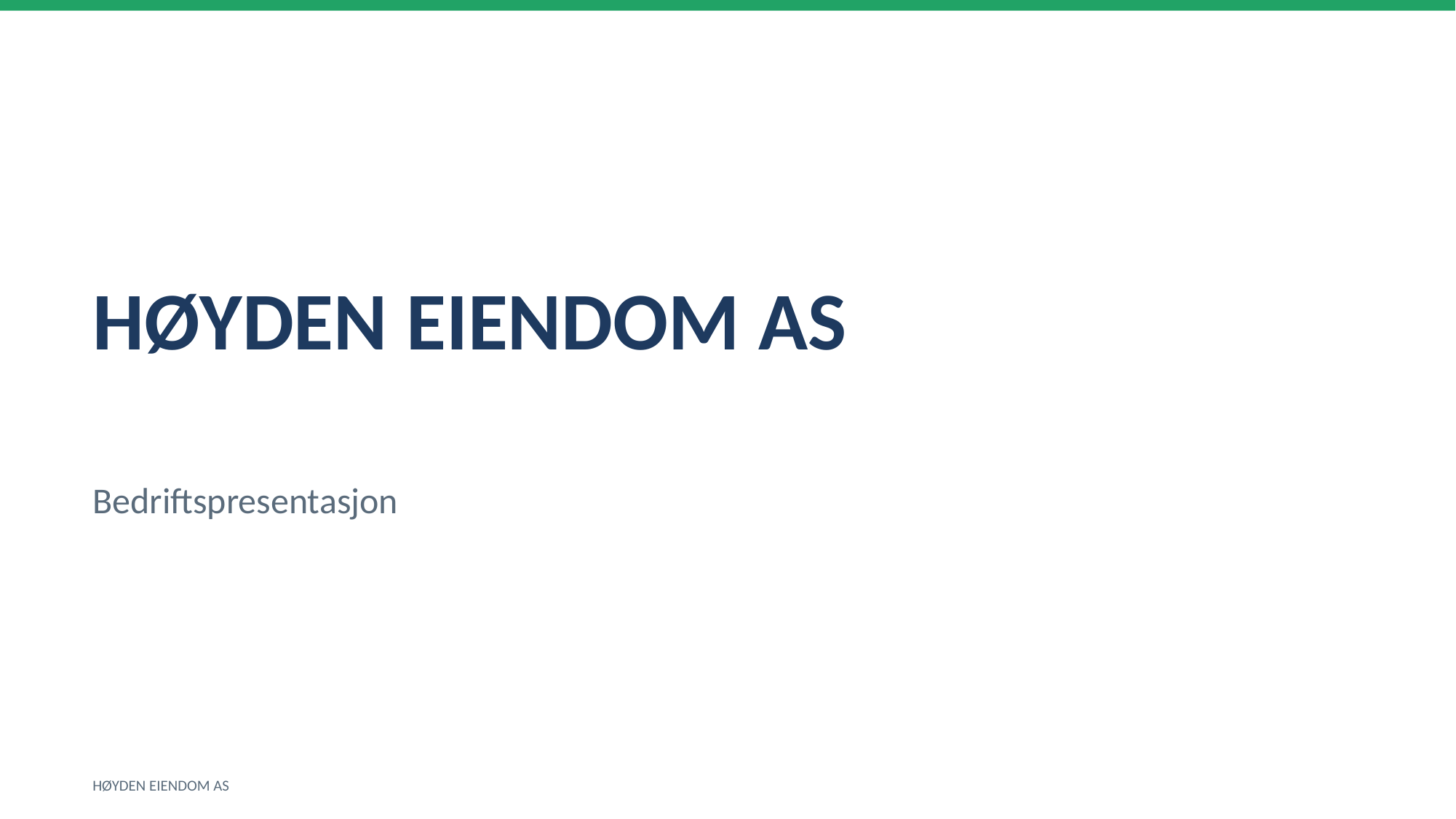

HØYDEN EIENDOM AS
Bedriftspresentasjon
HØYDEN EIENDOM AS